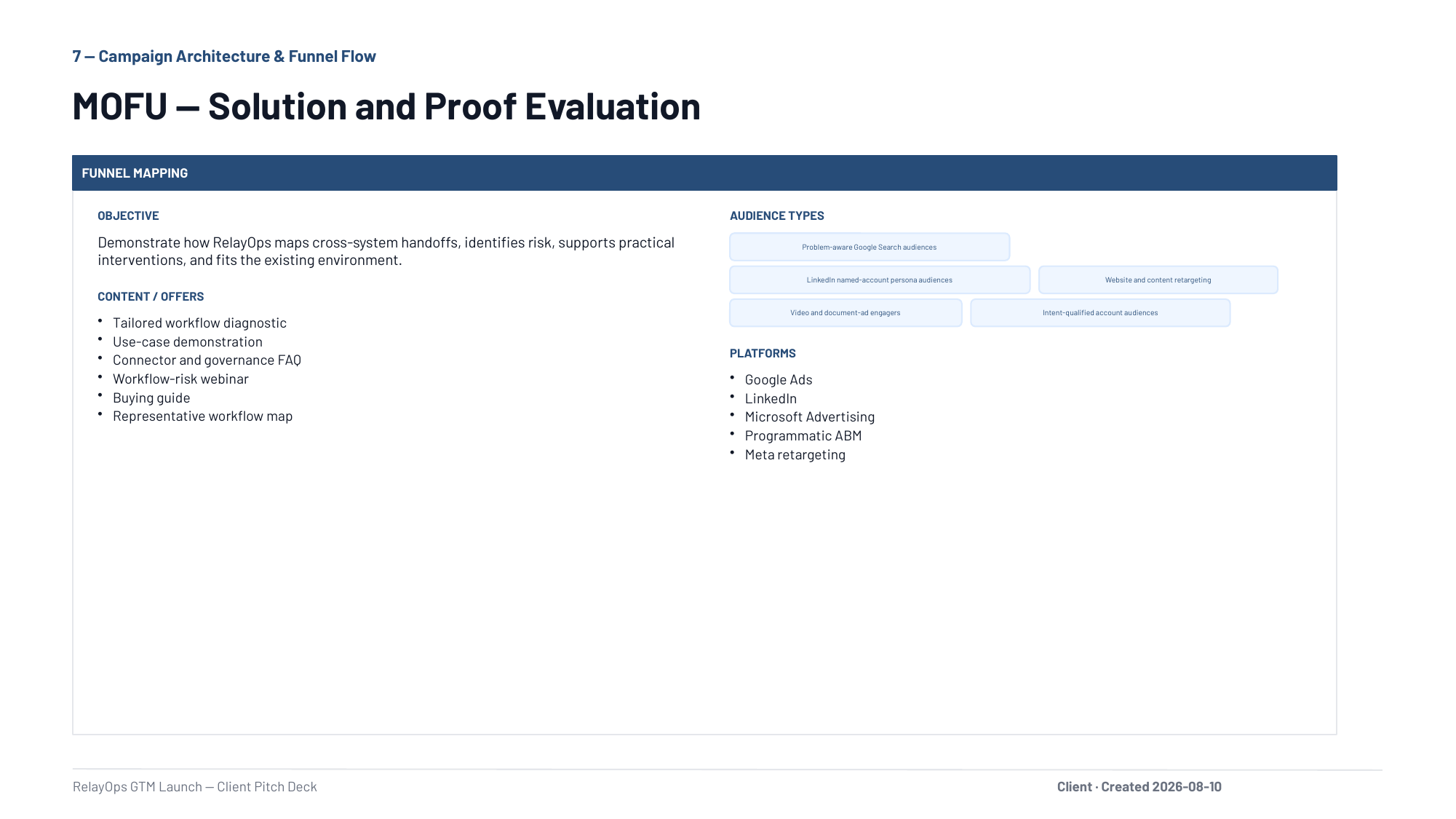

7 — Campaign Architecture & Funnel Flow
MOFU — Solution and Proof Evaluation

FUNNEL MAPPING
OBJECTIVE
AUDIENCE TYPES
Demonstrate how RelayOps maps cross-system handoffs, identifies risk, supports practical interventions, and fits the existing environment.

Problem-aware Google Search audiences

LinkedIn named-account persona audiences

Website and content retargeting
CONTENT / OFFERS

Video and document-ad engagers

Intent-qualified account audiences
Tailored workflow diagnostic
Use-case demonstration
Connector and governance FAQ
Workflow-risk webinar
Buying guide
Representative workflow map
PLATFORMS
Google Ads
LinkedIn
Microsoft Advertising
Programmatic ABM
Meta retargeting

RelayOps GTM Launch — Client Pitch Deck
Client · Created 2026-08-10